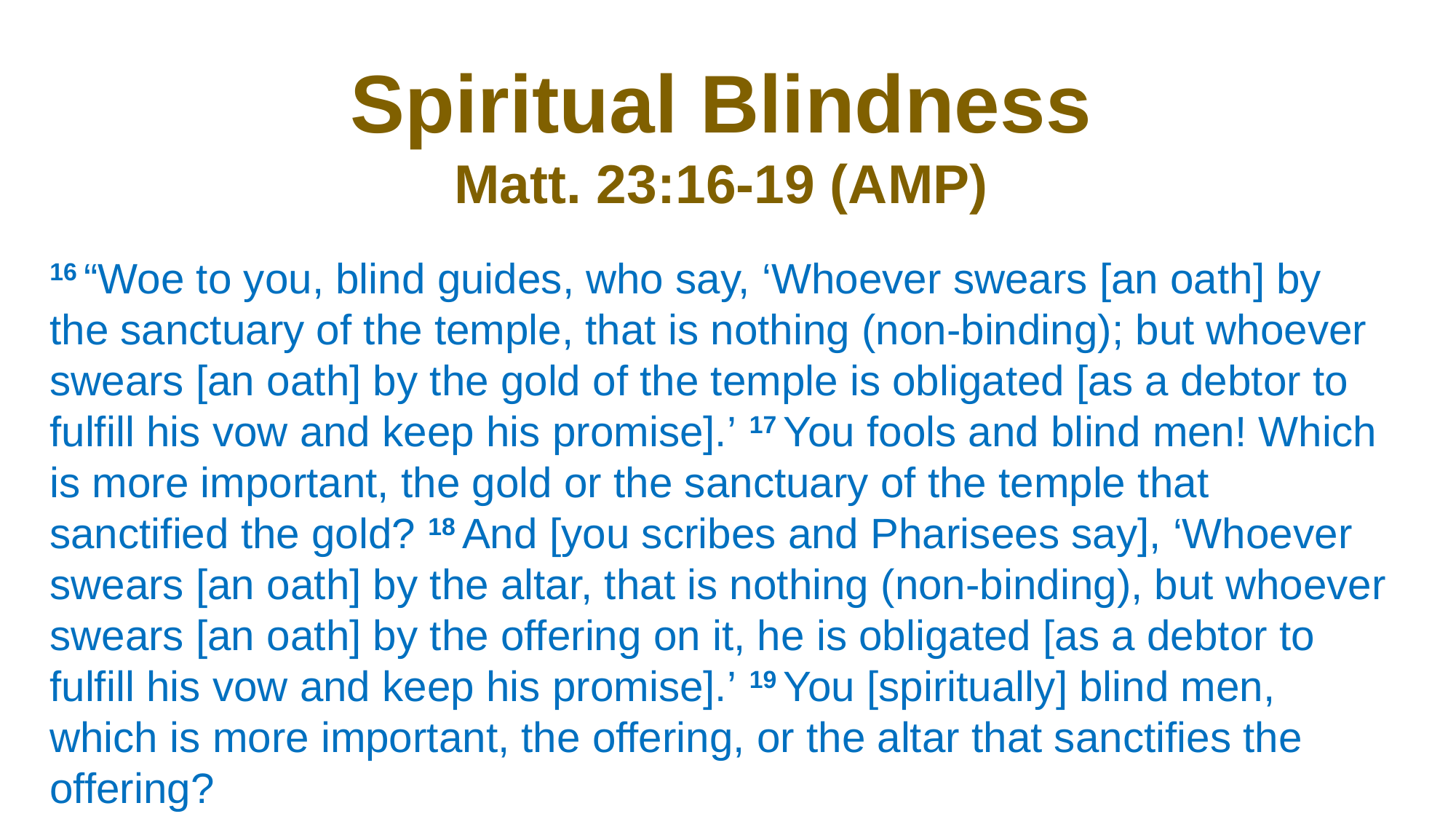

Spiritual Blindness
Matt. 23:16-19 (AMP)

16 “Woe to you, blind guides, who say, ‘Whoever swears [an oath] by the sanctuary of the temple, that is nothing (non-binding); but whoever swears [an oath] by the gold of the temple is obligated [as a debtor to fulfill his vow and keep his promise].’ 17 You fools and blind men! Which is more important, the gold or the sanctuary of the temple that sanctified the gold? 18 And [you scribes and Pharisees say], ‘Whoever swears [an oath] by the altar, that is nothing (non-binding), but whoever swears [an oath] by the offering on it, he is obligated [as a debtor to fulfill his vow and keep his promise].’ 19 You [spiritually] blind men, which is more important, the offering, or the altar that sanctifies the offering?